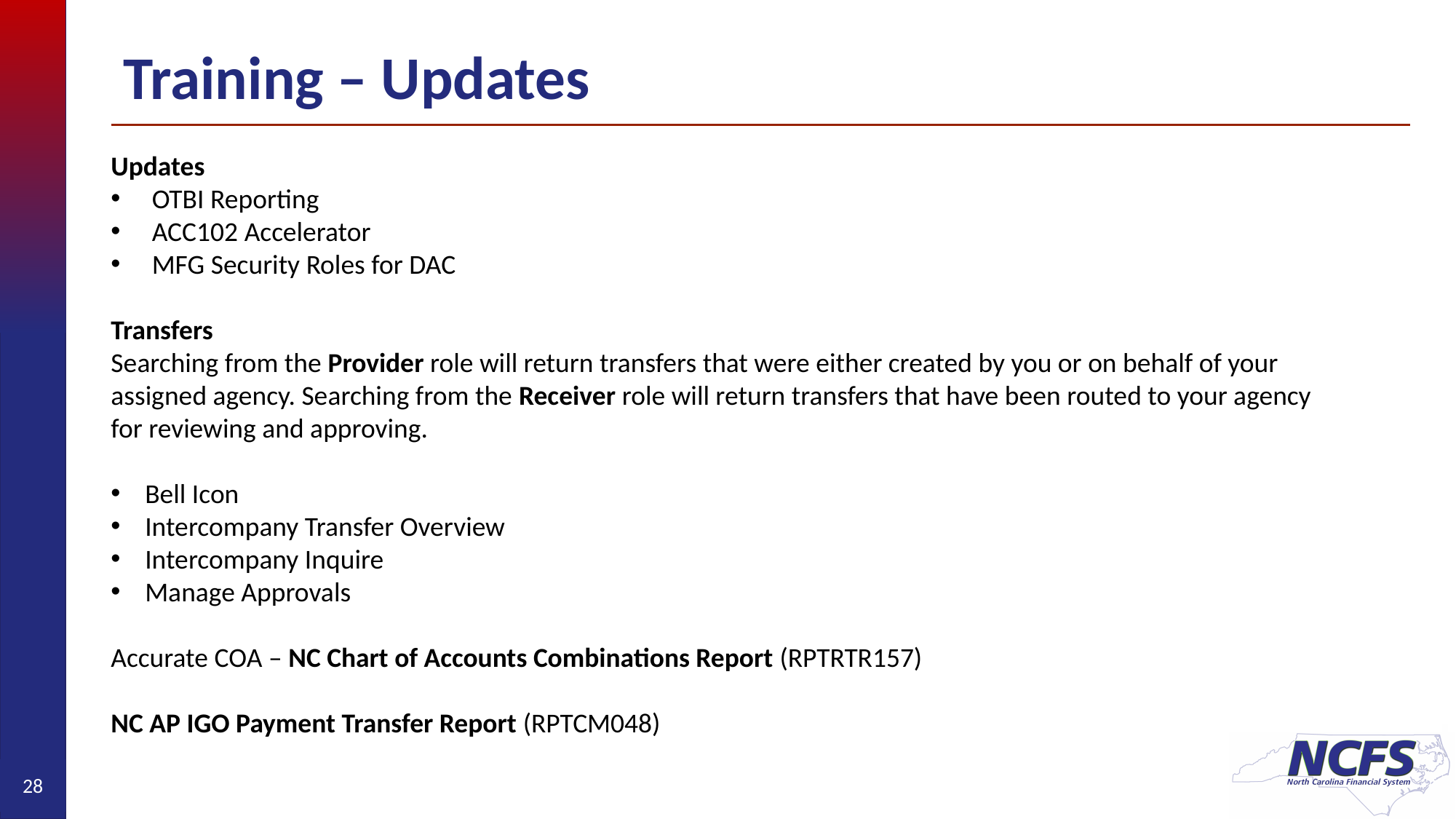

# Training – Updates
Updates
OTBI Reporting
ACC102 Accelerator
MFG Security Roles for DAC

Transfers
Searching from the Provider role will return transfers that were either created by you or on behalf of your assigned agency. Searching from the Receiver role will return transfers that have been routed to your agency for reviewing and approving.

Bell Icon
Intercompany Transfer Overview
Intercompany Inquire
Manage Approvals

Accurate COA – NC Chart of Accounts Combinations Report (RPTRTR157)

NC AP IGO Payment Transfer Report (RPTCM048)
28